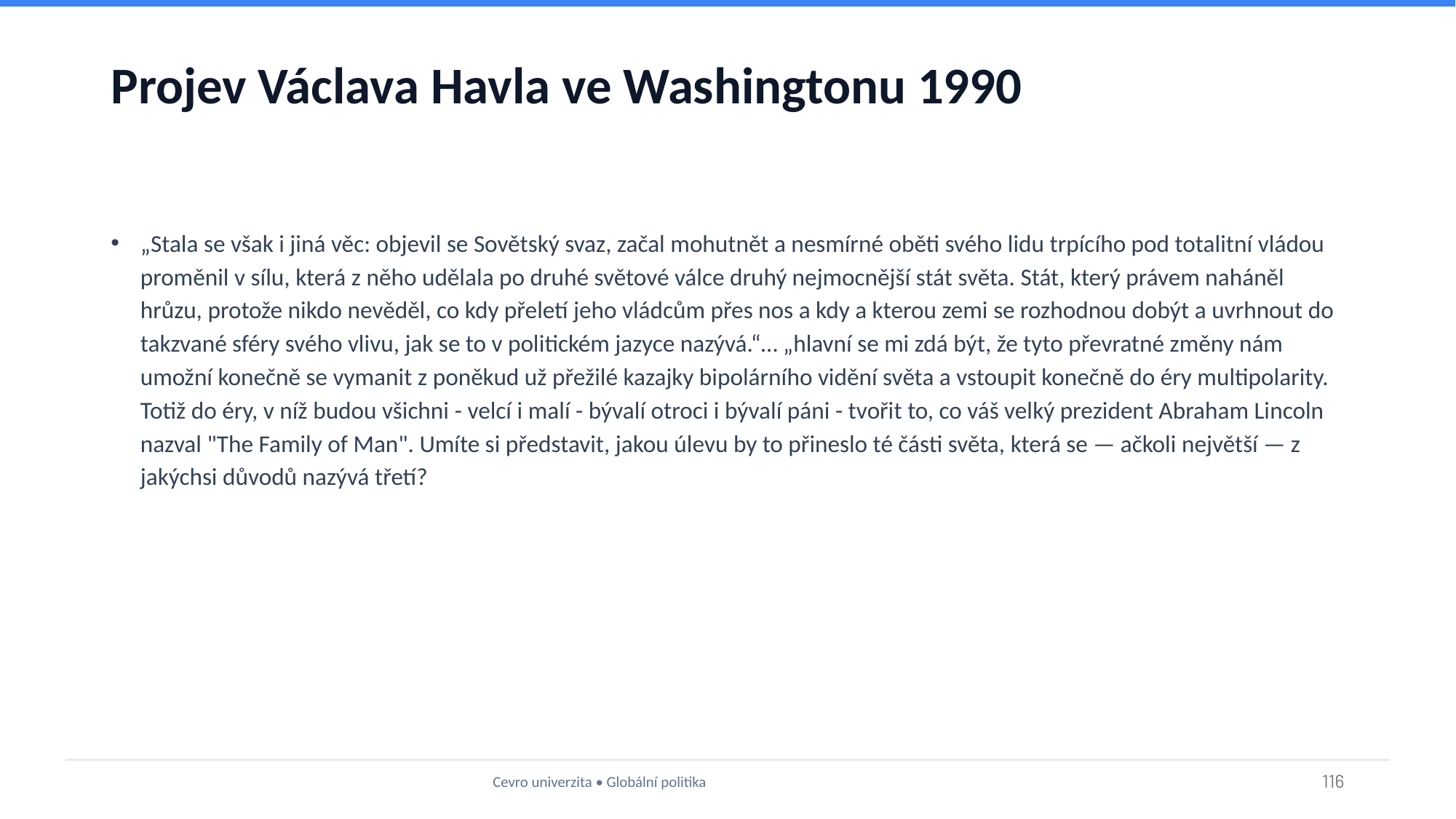

# Projev Václava Havla ve Washingtonu 1990
„Stala se však i jiná věc: objevil se Sovětský svaz, začal mohutnět a nesmírné oběti svého lidu trpícího pod totalitní vládou proměnil v sílu, která z něho udělala po druhé světové válce druhý nejmocnější stát světa. Stát, který právem naháněl hrůzu, protože nikdo nevěděl, co kdy přeletí jeho vládcům přes nos a kdy a kterou zemi se rozhodnou dobýt a uvrhnout do takzvané sféry svého vlivu, jak se to v politickém jazyce nazývá.“… „hlavní se mi zdá být, že tyto převratné změny nám umožní konečně se vymanit z poněkud už přežilé kazajky bipolárního vidění světa a vstoupit konečně do éry multipolarity. Totiž do éry, v níž budou všichni - velcí i malí - bývalí otroci i bývalí páni - tvořit to, co váš velký prezident Abraham Lincoln nazval "The Family of Man". Umíte si představit, jakou úlevu by to přineslo té části světa, která se — ačkoli největší — z jakýchsi důvodů nazývá třetí?

Cevro univerzita • Globální politika
116